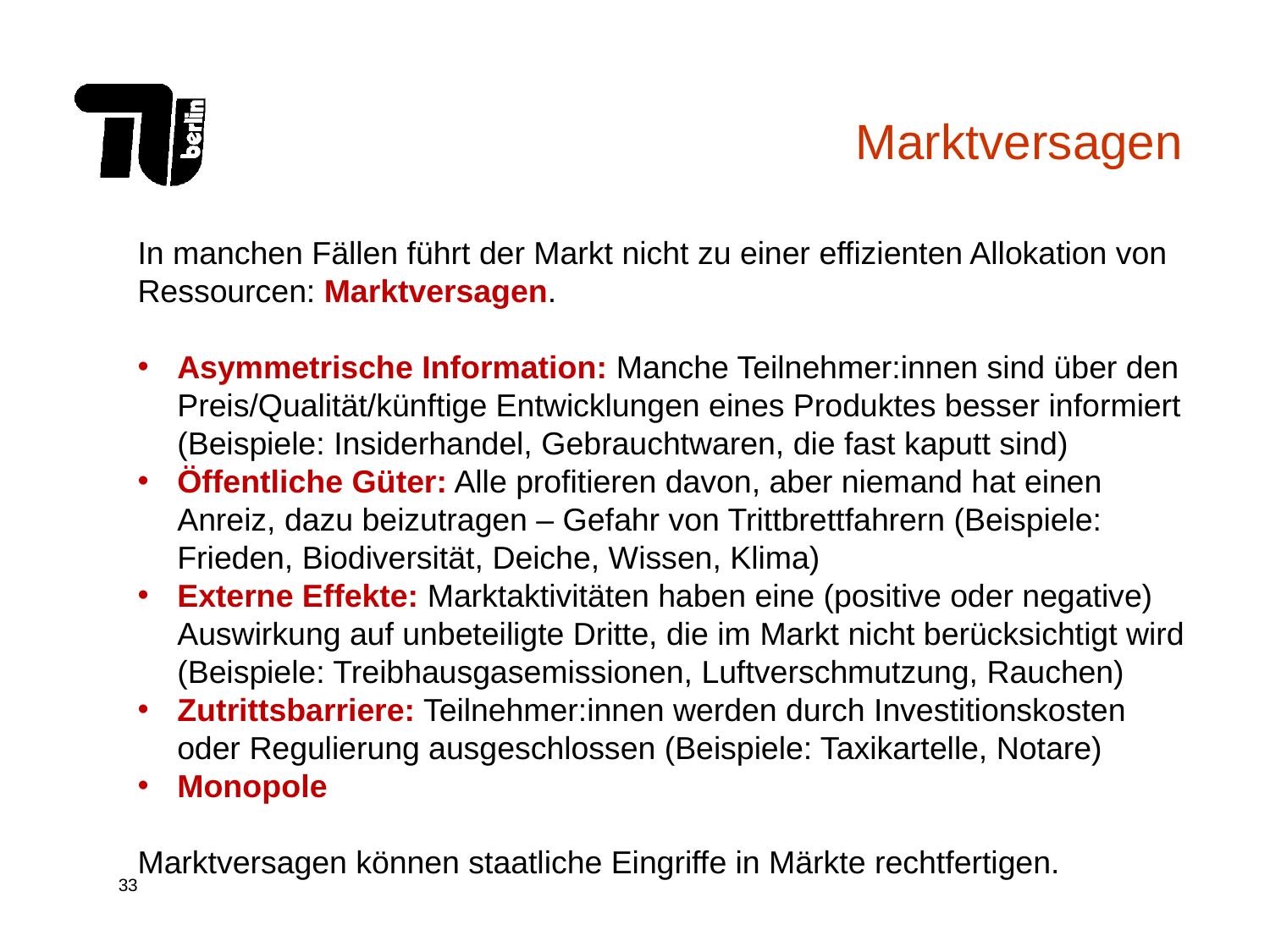

Marktversagen
In manchen Fällen führt der Markt nicht zu einer effizienten Allokation von Ressourcen: Marktversagen.

Asymmetrische Information: Manche Teilnehmer:innen sind über den Preis/Qualität/künftige Entwicklungen eines Produktes besser informiert (Beispiele: Insiderhandel, Gebrauchtwaren, die fast kaputt sind)
Öffentliche Güter: Alle profitieren davon, aber niemand hat einen Anreiz, dazu beizutragen – Gefahr von Trittbrettfahrern (Beispiele: Frieden, Biodiversität, Deiche, Wissen, Klima)
Externe Effekte: Marktaktivitäten haben eine (positive oder negative) Auswirkung auf unbeteiligte Dritte, die im Markt nicht berücksichtigt wird (Beispiele: Treibhausgasemissionen, Luftverschmutzung, Rauchen)
Zutrittsbarriere: Teilnehmer:innen werden durch Investitionskosten oder Regulierung ausgeschlossen (Beispiele: Taxikartelle, Notare)
Monopole

Marktversagen können staatliche Eingriffe in Märkte rechtfertigen.